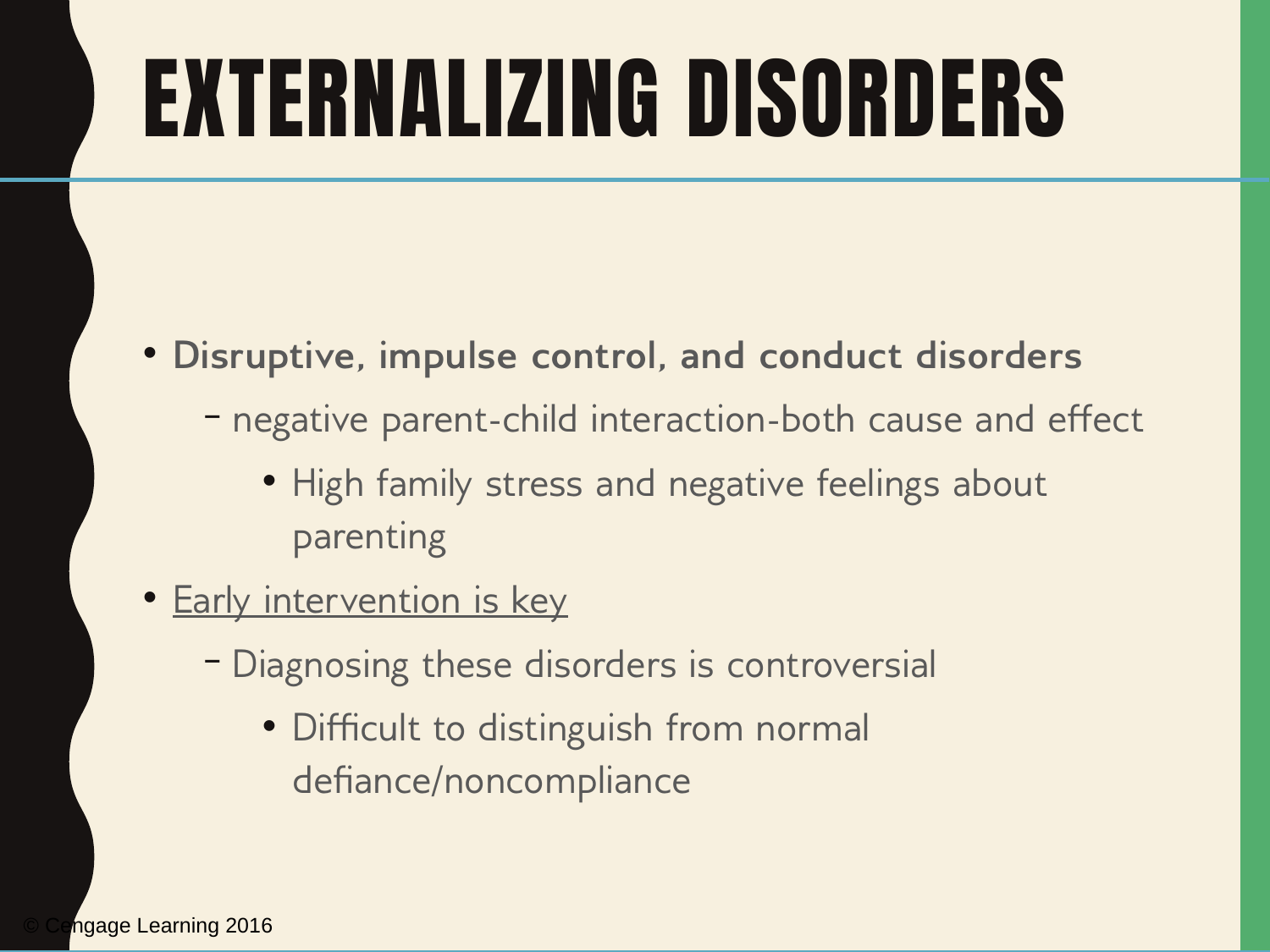

# Externalizing Disorders
Disruptive, impulse control, and conduct disorders
negative parent-child interaction-both cause and effect
High family stress and negative feelings about parenting
Early intervention is key
Diagnosing these disorders is controversial
Difficult to distinguish from normal defiance/noncompliance